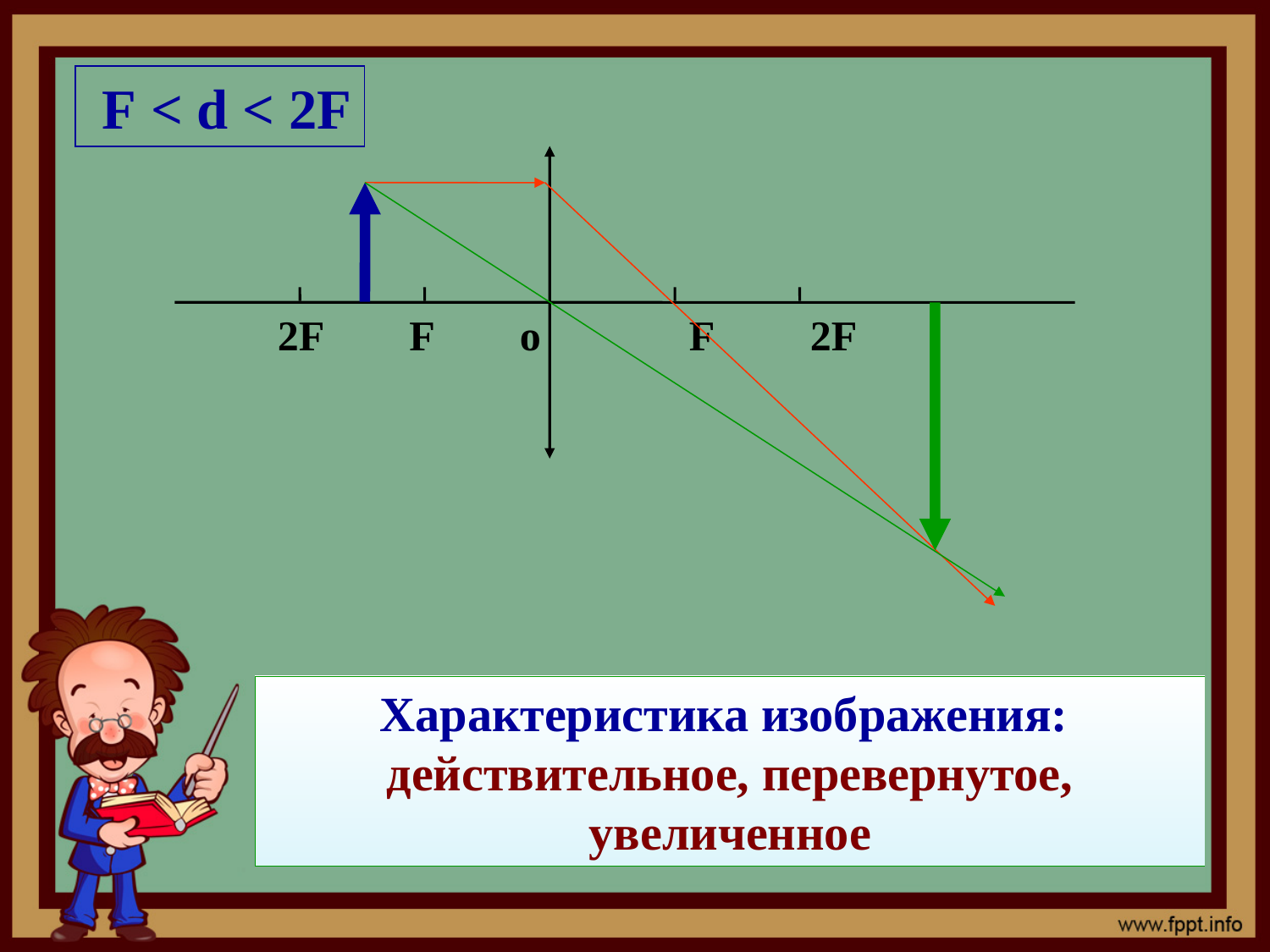

F < d < 2F

2F        F        о              F         2F

Характеристика изображения:
действительное, перевернутое, увеличенное